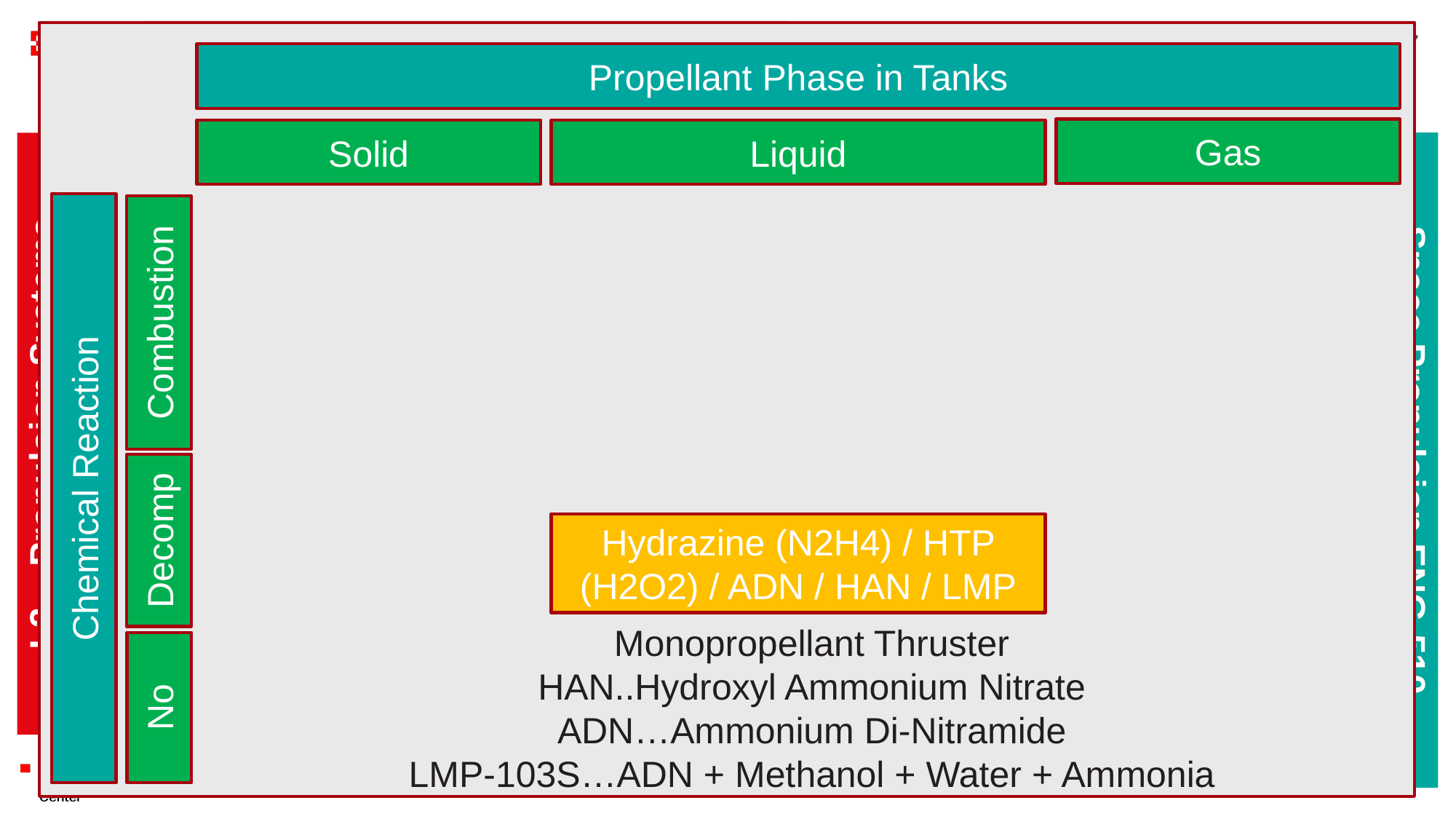

# Which Liquid Mono-propellant Propulsion Systems exist?

7
Propellant Phase in Tanks
Gas
Solid
Liquid
Objective: To develop the basics of chemical liquid mono-propellant propulsion
Liquid propulsion systems
kit
Combustion
L3 – Propulsion Systems
Space Propulsion ENG-510
Chemical Reaction
Decomp
Hydrazine (N2H4) / HTP (H2O2) / ADN / HAN / LMP
Monopropellant Thruster
HAN..Hydroxyl Ammonium Nitrate
ADN…Ammonium Di-Nitramide
LMP-103S…ADN + Methanol + Water + Ammonia
No